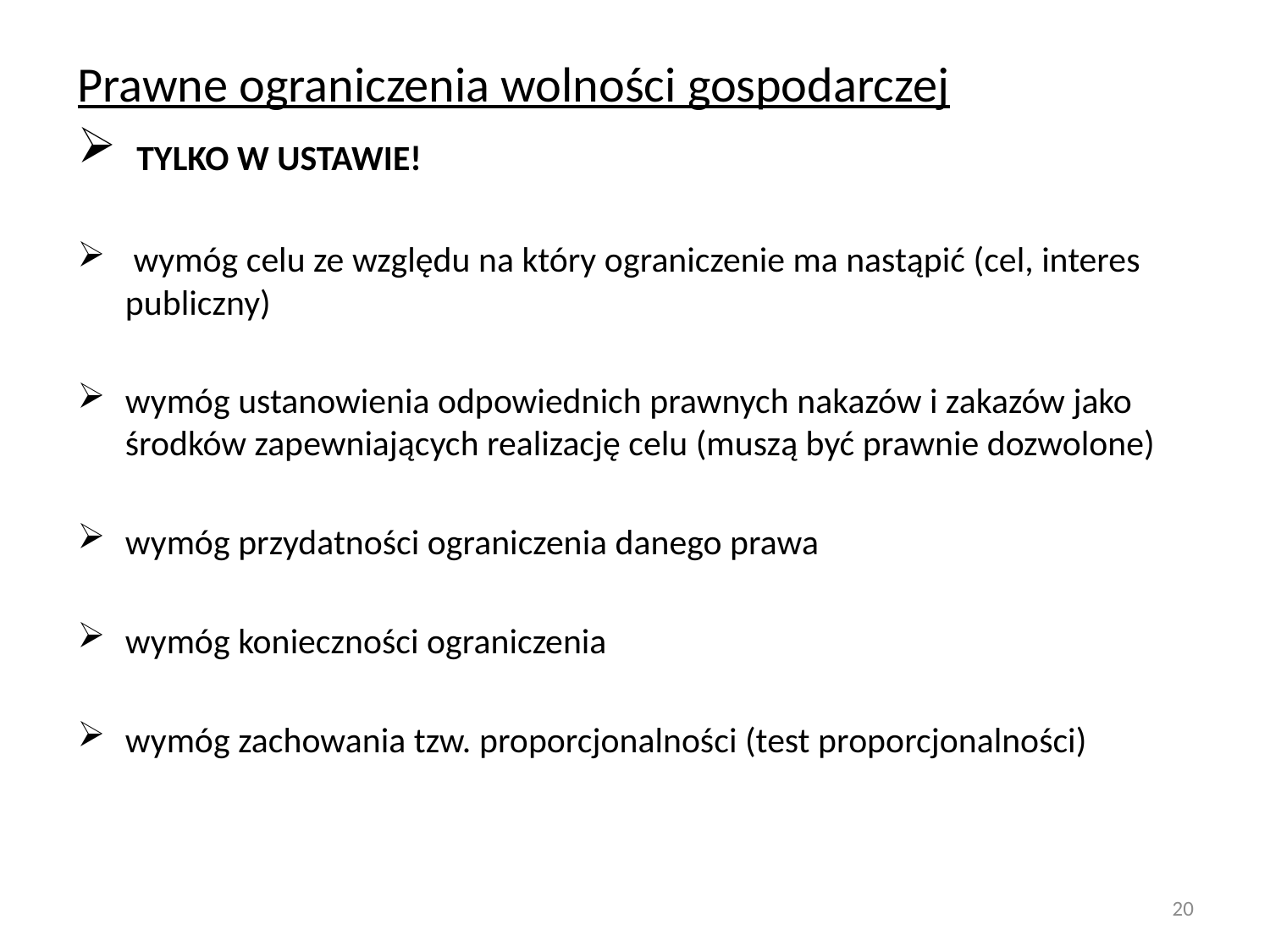

Prawne ograniczenia wolności gospodarczej
 TYLKO W USTAWIE!

 wymóg celu ze względu na który ograniczenie ma nastąpić (cel, interes publiczny)

wymóg ustanowienia odpowiednich prawnych nakazów i zakazów jako środków zapewniających realizację celu (muszą być prawnie dozwolone)

wymóg przydatności ograniczenia danego prawa

wymóg konieczności ograniczenia

wymóg zachowania tzw. proporcjonalności (test proporcjonalności)

20